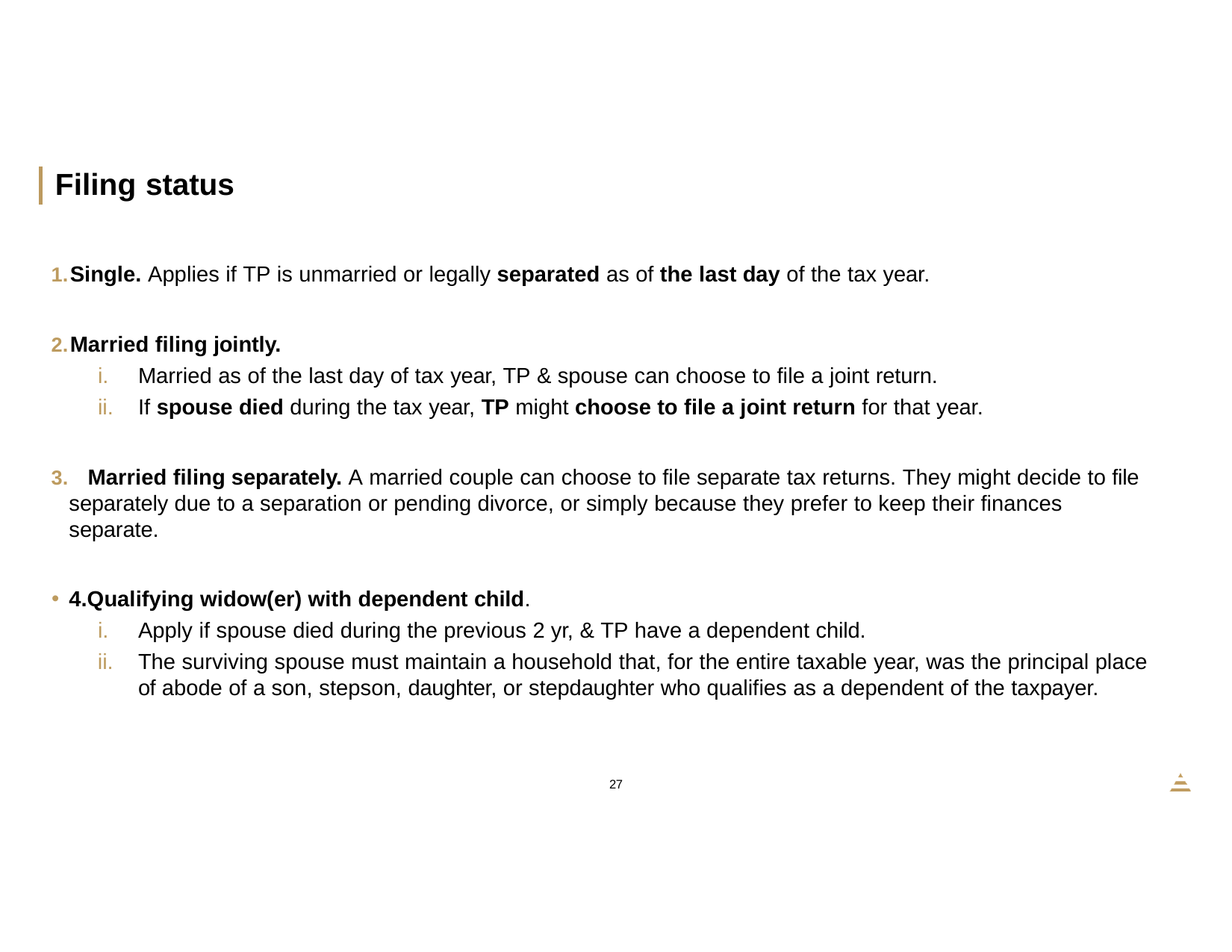

# Filing status

Single. Applies if TP is unmarried or legally separated as of the last day of the tax year.

Married filing jointly.
Married as of the last day of tax year, TP & spouse can choose to file a joint return.
If spouse died during the tax year, TP might choose to file a joint return for that year.

	Married filing separately. A married couple can choose to file separate tax returns. They might decide to file separately due to a separation or pending divorce, or simply because they prefer to keep their finances separate.

4.Qualifying widow(er) with dependent child.
Apply if spouse died during the previous 2 yr, & TP have a dependent child.
The surviving spouse must maintain a household that, for the entire taxable year, was the principal place of abode of a son, stepson, daughter, or stepdaughter who qualifies as a dependent of the taxpayer.
27